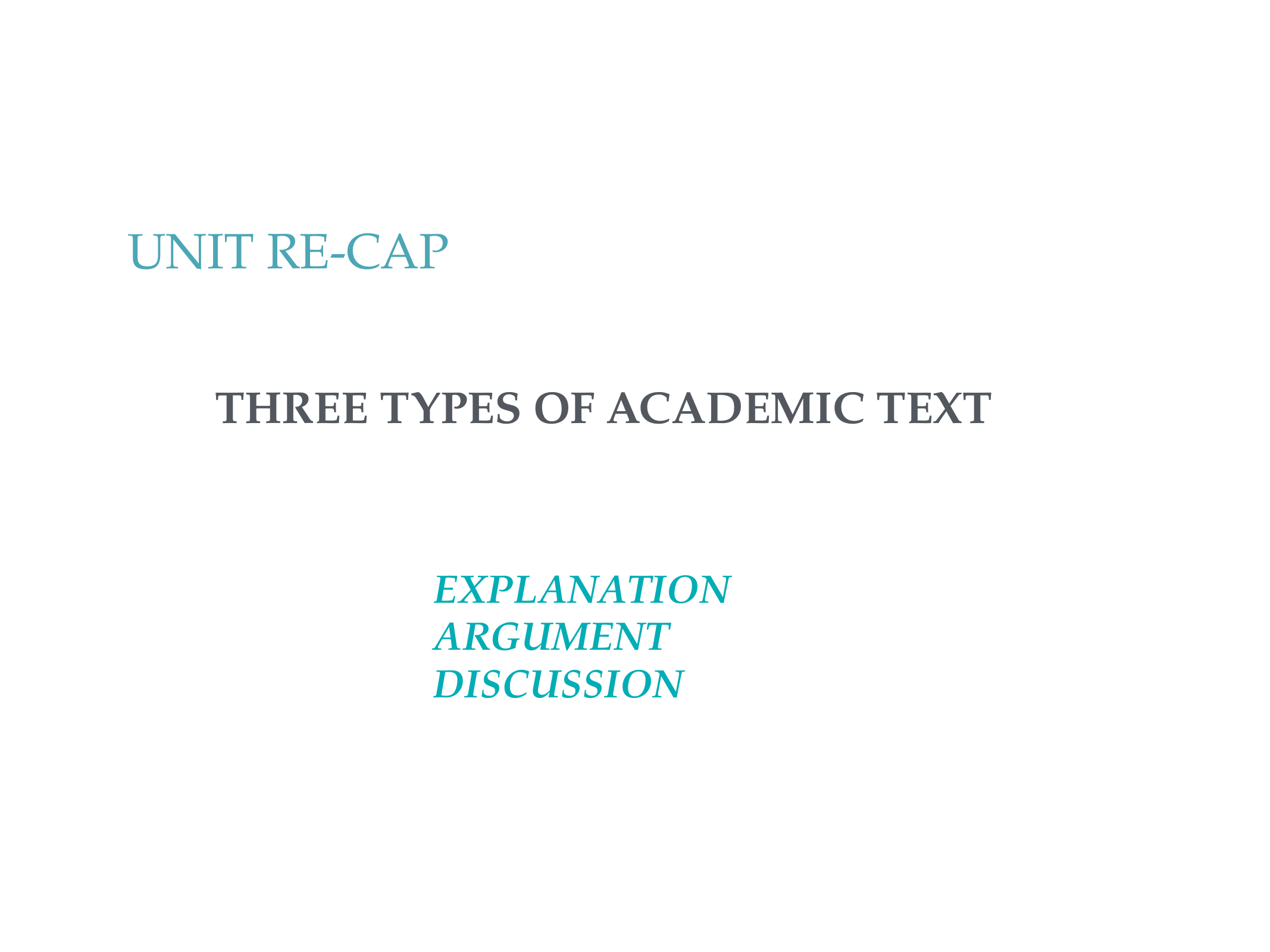

Unit Re-cap

Three types of academic text
Explanation
Argument
Discussion